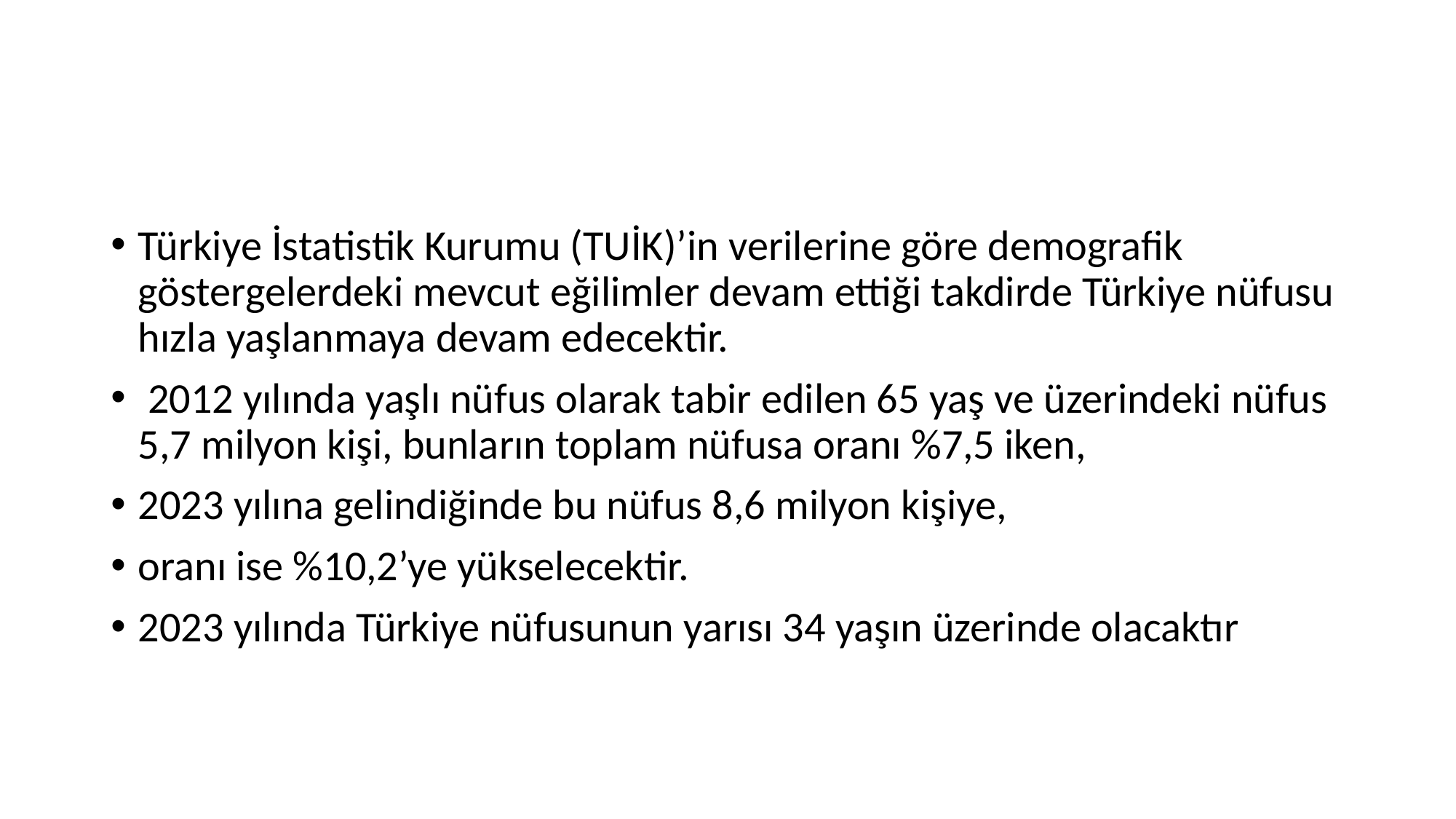

#
Türkiye İstatistik Kurumu (TUİK)’in verilerine göre demografik göstergelerdeki mevcut eğilimler devam ettiği takdirde Türkiye nüfusu hızla yaşlanmaya devam edecektir.
 2012 yılında yaşlı nüfus olarak tabir edilen 65 yaş ve üzerindeki nüfus 5,7 milyon kişi, bunların toplam nüfusa oranı %7,5 iken,
2023 yılına gelindiğinde bu nüfus 8,6 milyon kişiye,
oranı ise %10,2’ye yükselecektir.
2023 yılında Türkiye nüfusunun yarısı 34 yaşın üzerinde olacaktır